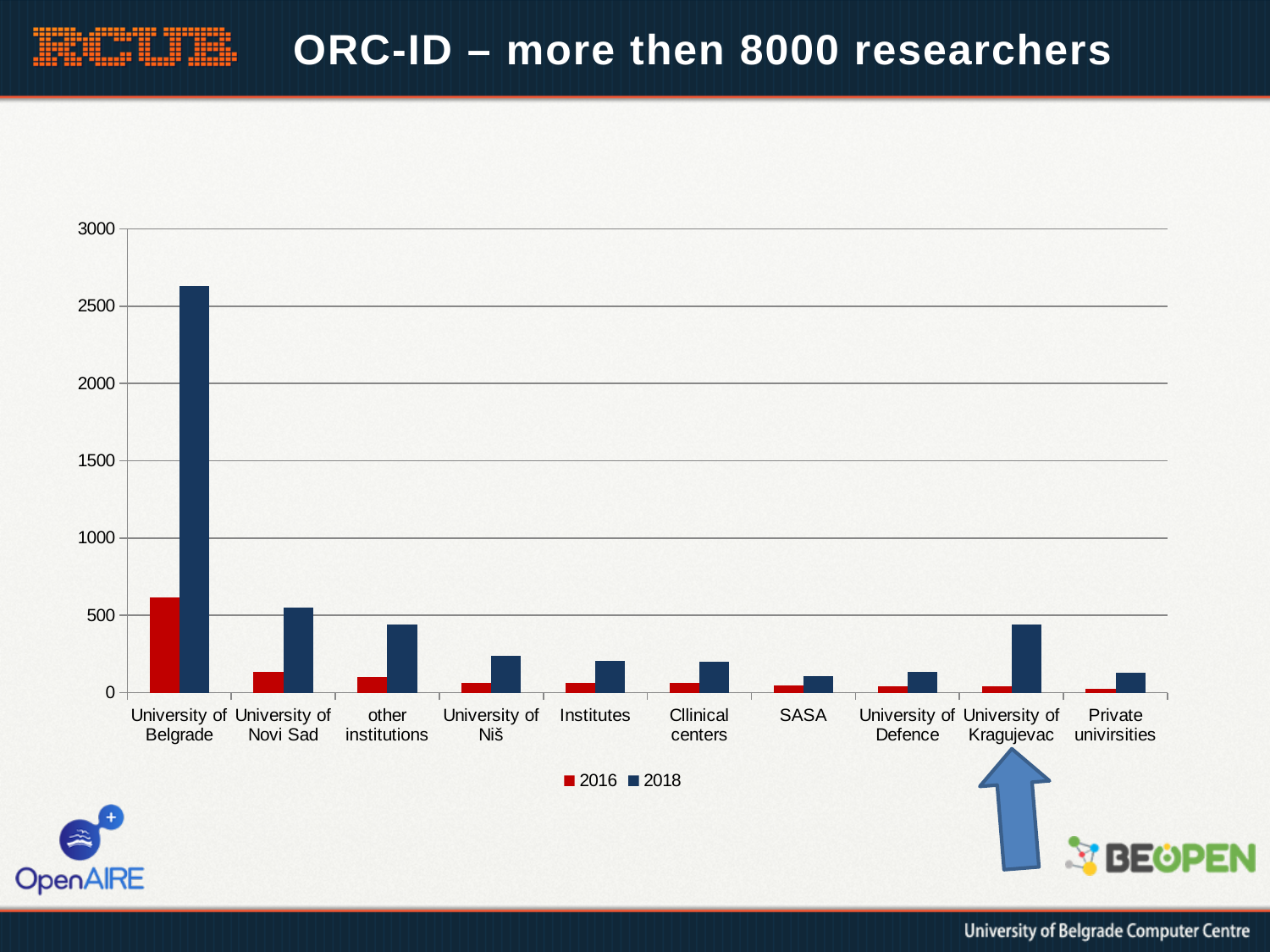

# ORC-ID – more then 8000 researchers

### Chart

| Category | 2016 | 2018 |
|---|---|---|
| University of Belgrade | 614.0 | 2631.0 |
| University of Novi Sad | 134.0 | 548.0 |
| other institutions | 100.0 | 443.0 |
| University of Niš | 63.0 | 239.0 |
| Institutes | 62.0 | 204.0 |
| Cllinical centers | 62.0 | 200.0 |
| SASA | 45.0 | 106.0 |
| University of Defence | 42.0 | 135.0 |
| University of Kragujevac | 39.0 | 441.0 |
| Private univirsities | 26.0 | 126.0 |